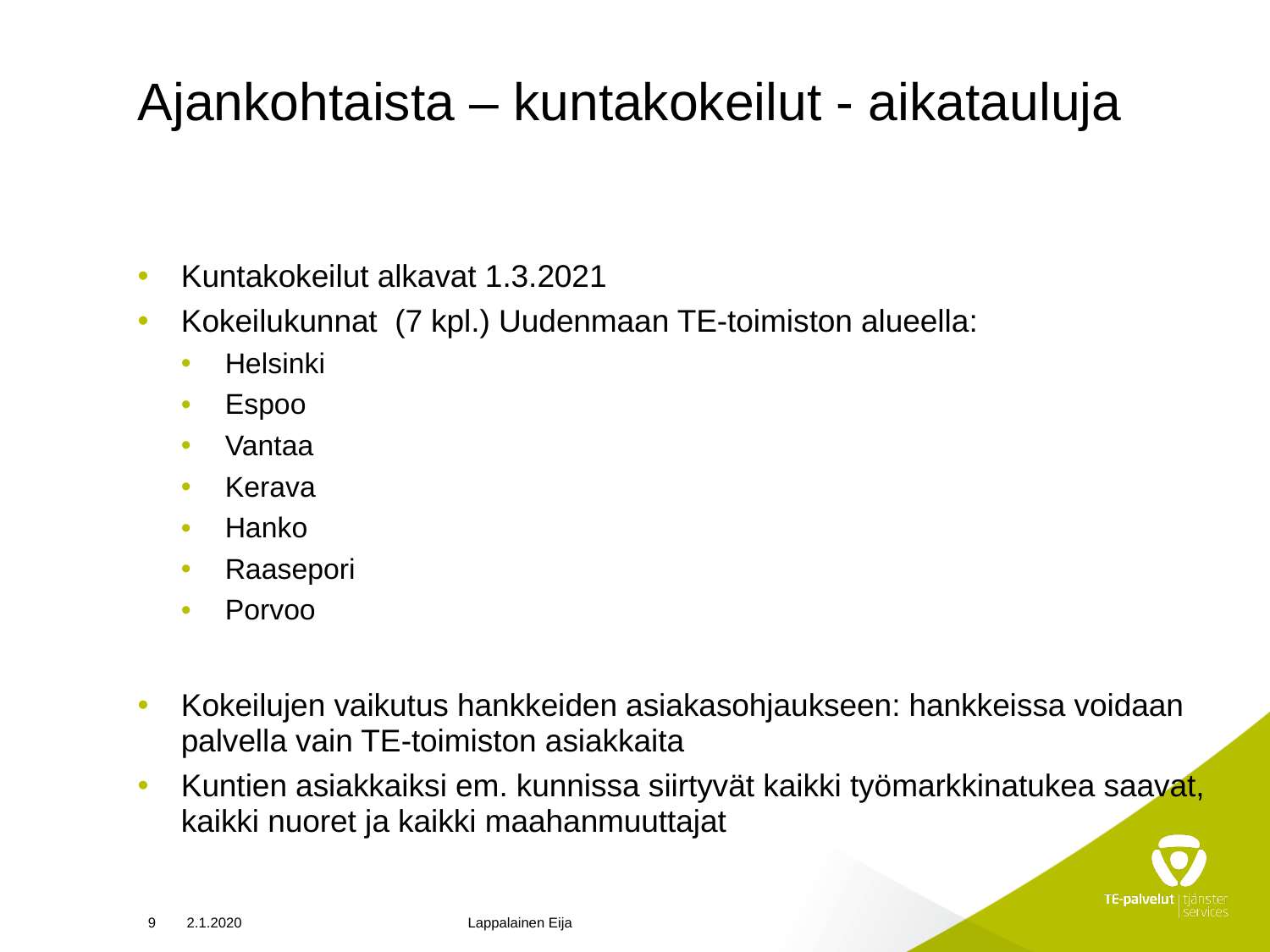

# Ajankohtaista – kuntakokeilut - aikatauluja
Kuntakokeilut alkavat 1.3.2021
Kokeilukunnat  (7 kpl.) Uudenmaan TE-toimiston alueella:
Helsinki
Espoo
Vantaa
Kerava
Hanko
Raasepori
Porvoo

Kokeilujen vaikutus hankkeiden asiakasohjaukseen: hankkeissa voidaan palvella vain TE-toimiston asiakkaita
Kuntien asiakkaiksi em. kunnissa siirtyvät kaikki työmarkkinatukea saavat, kaikki nuoret ja kaikki maahanmuuttajat
9
2.1.2020
Lappalainen Eija